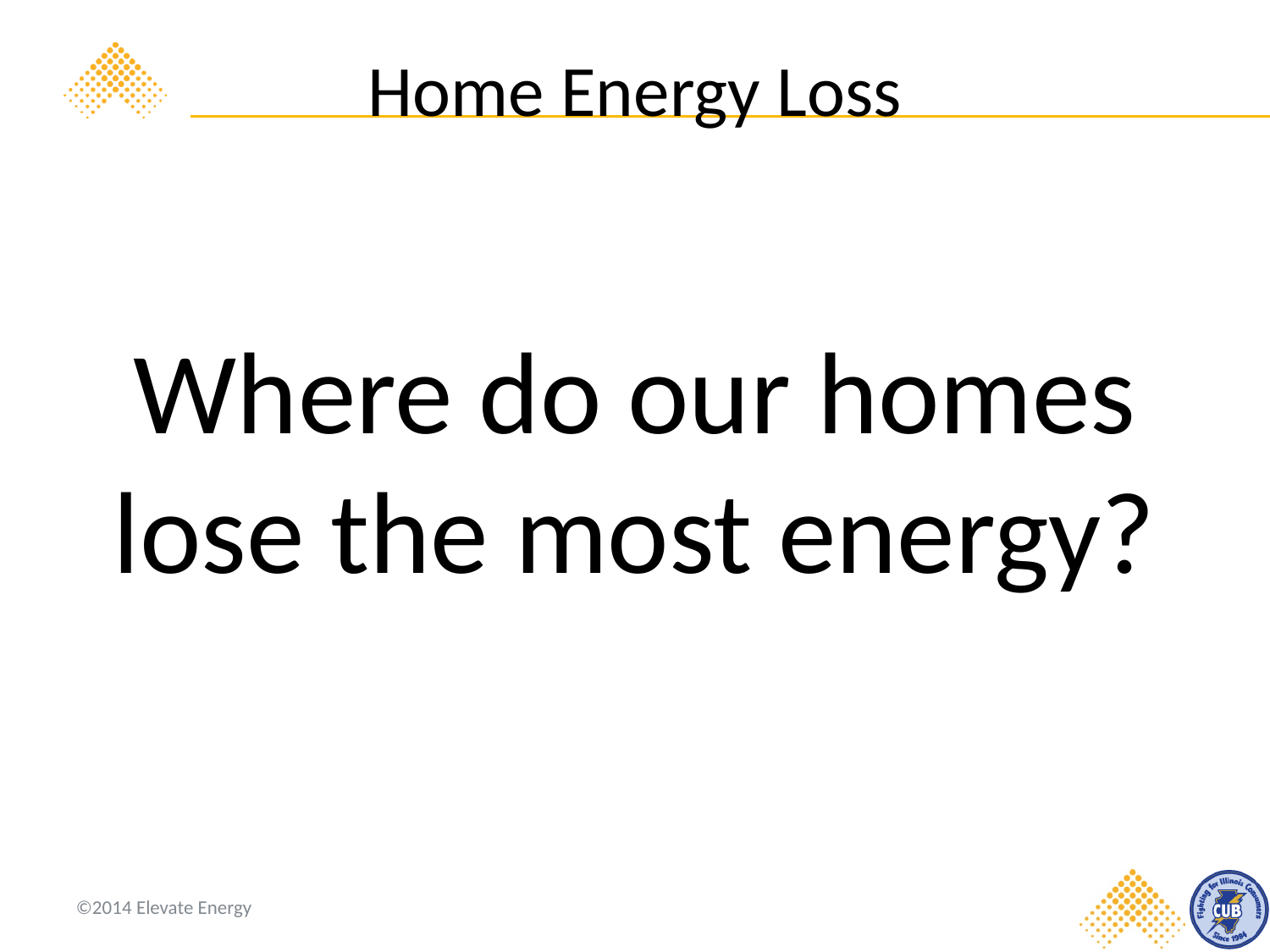

# Home Energy Loss

Where do our homes lose the most energy?